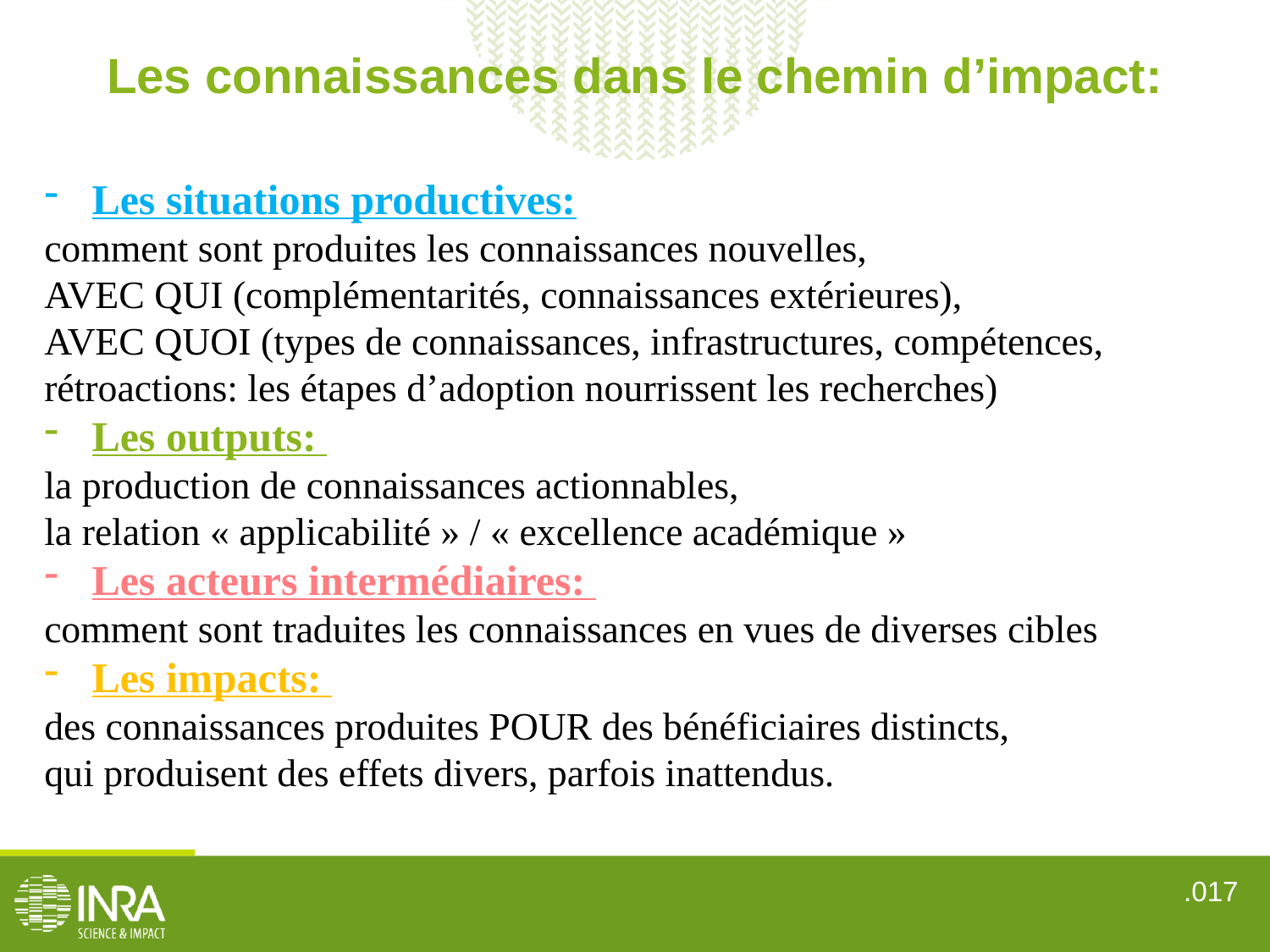

Les connaissances dans le chemin d’impact:
Les situations productives:
comment sont produites les connaissances nouvelles,
AVEC QUI (complémentarités, connaissances extérieures),
AVEC QUOI (types de connaissances, infrastructures, compétences, rétroactions: les étapes d’adoption nourrissent les recherches)
Les outputs:
la production de connaissances actionnables,
la relation « applicabilité » / « excellence académique »
Les acteurs intermédiaires:
comment sont traduites les connaissances en vues de diverses cibles
Les impacts:
des connaissances produites POUR des bénéficiaires distincts,
qui produisent des effets divers, parfois inattendus.